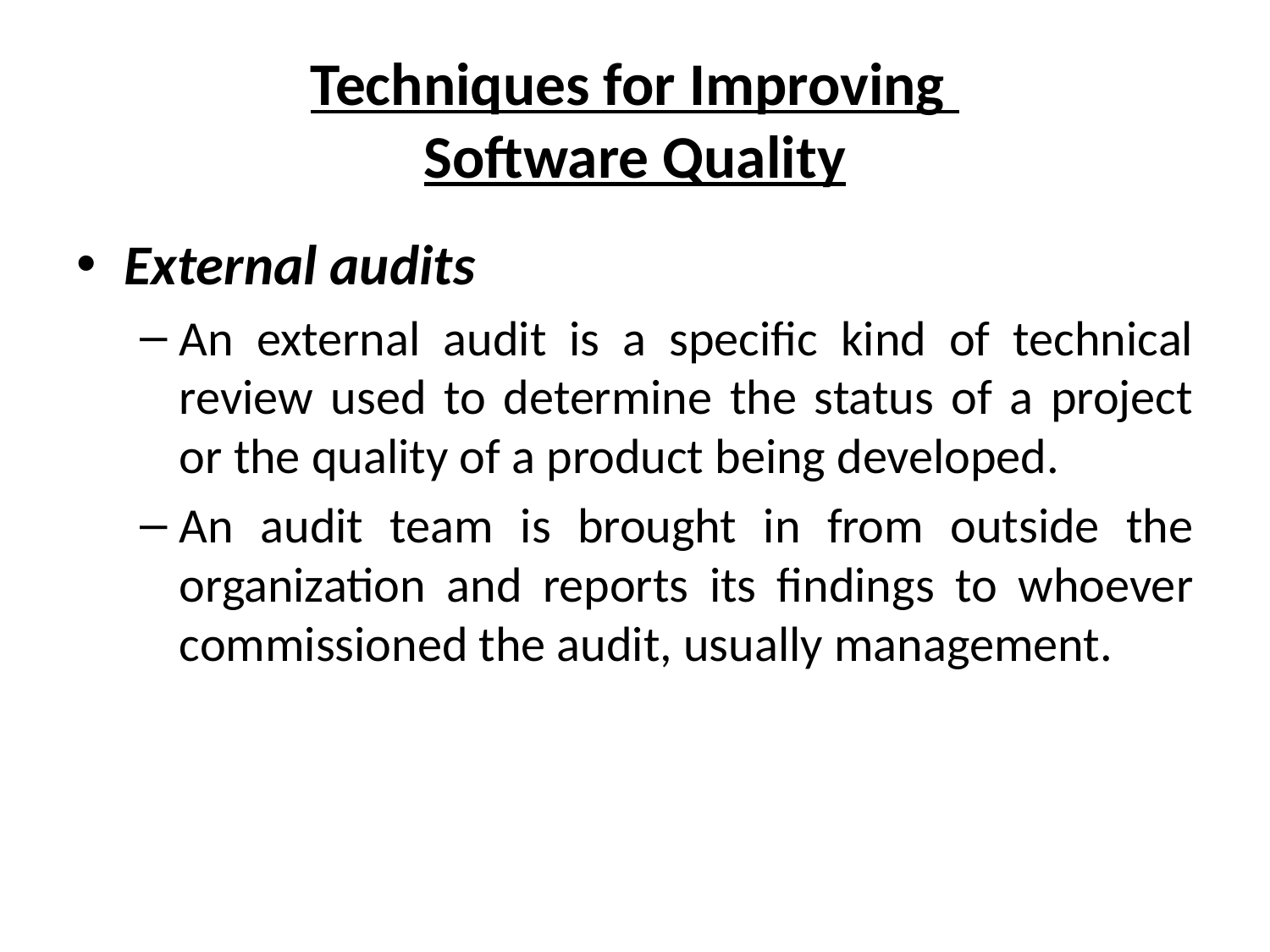

# Techniques for Improving Software Quality
External audits
An external audit is a specific kind of technical review used to determine the status of a project or the quality of a product being developed.
An audit team is brought in from outside the organization and reports its findings to whoever commissioned the audit, usually management.